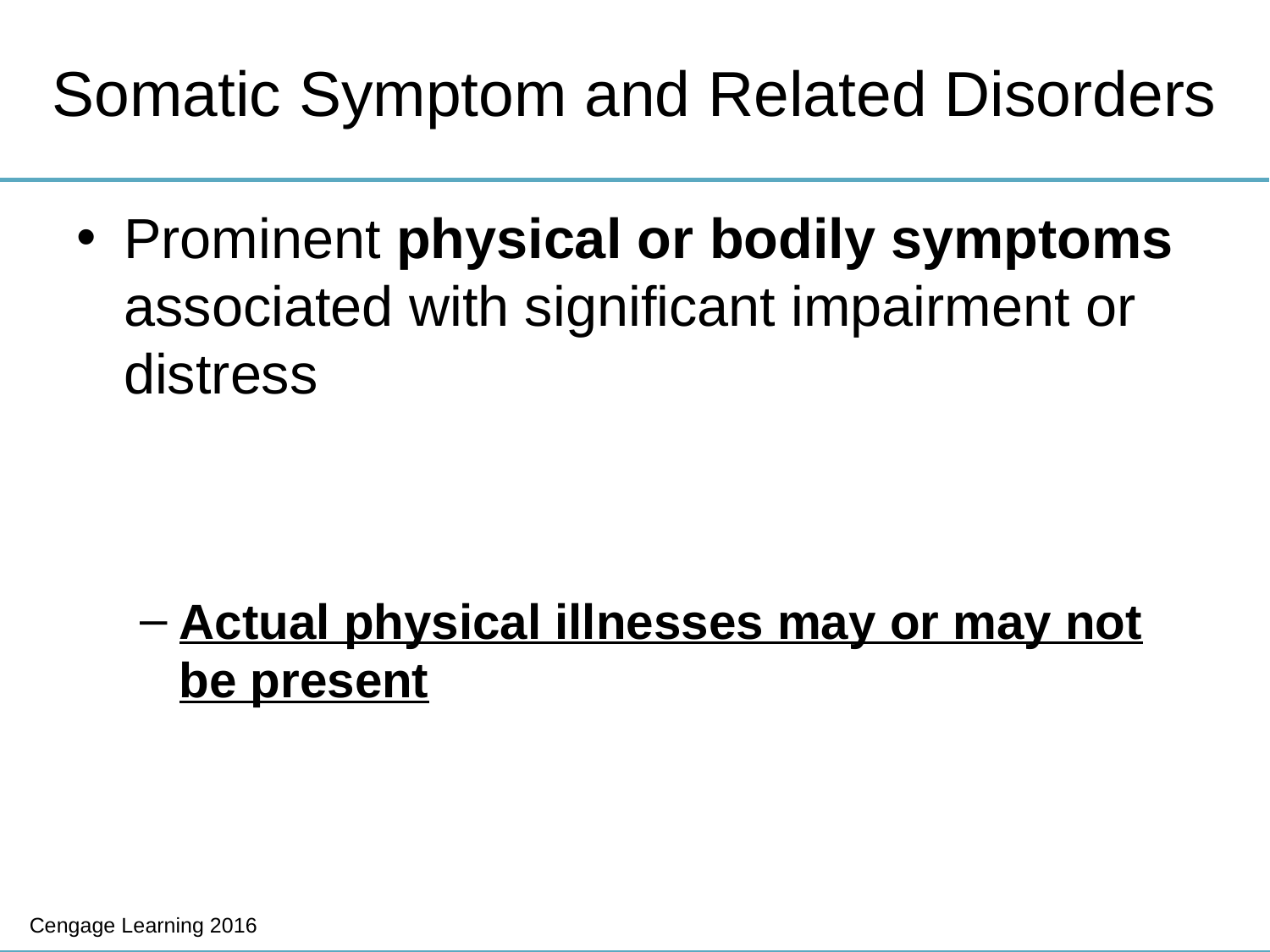

# Somatic Symptom and Related Disorders
Prominent physical or bodily symptoms associated with significant impairment or distress

Actual physical illnesses may or may not be present